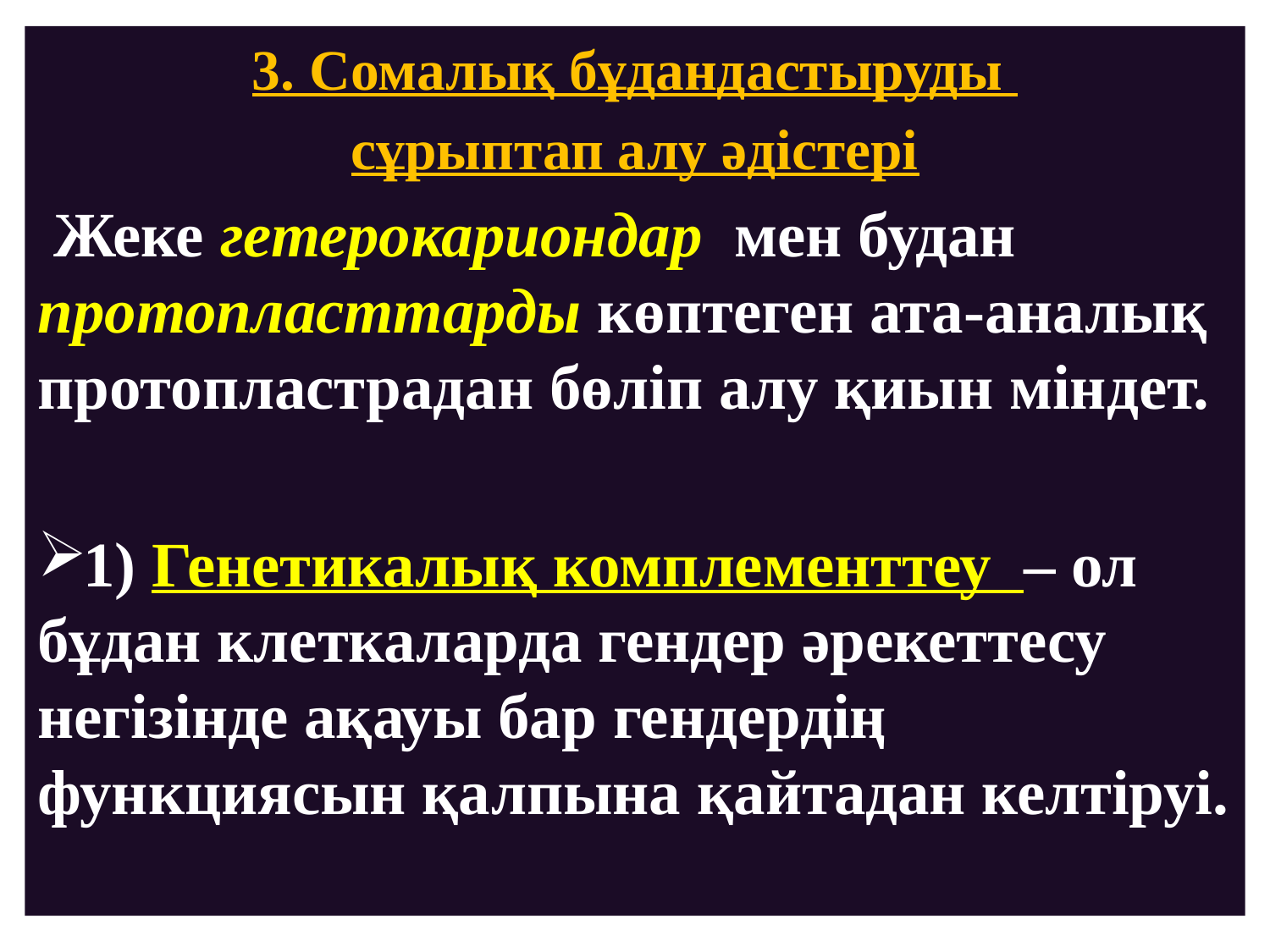

3. Сомалық бұдандастыруды
сұрыптап алу әдістері
 Жеке гетерокариондар  мен будан протопласттарды көптеген ата-аналық протопластрадан бөліп алу қиын міндет.

1) Генетикалық комплементтеу  – ол бұдан клеткаларда гендер әрекеттесу негізінде ақауы бар гендердің функциясын қалпына қайтадан келтіруі.